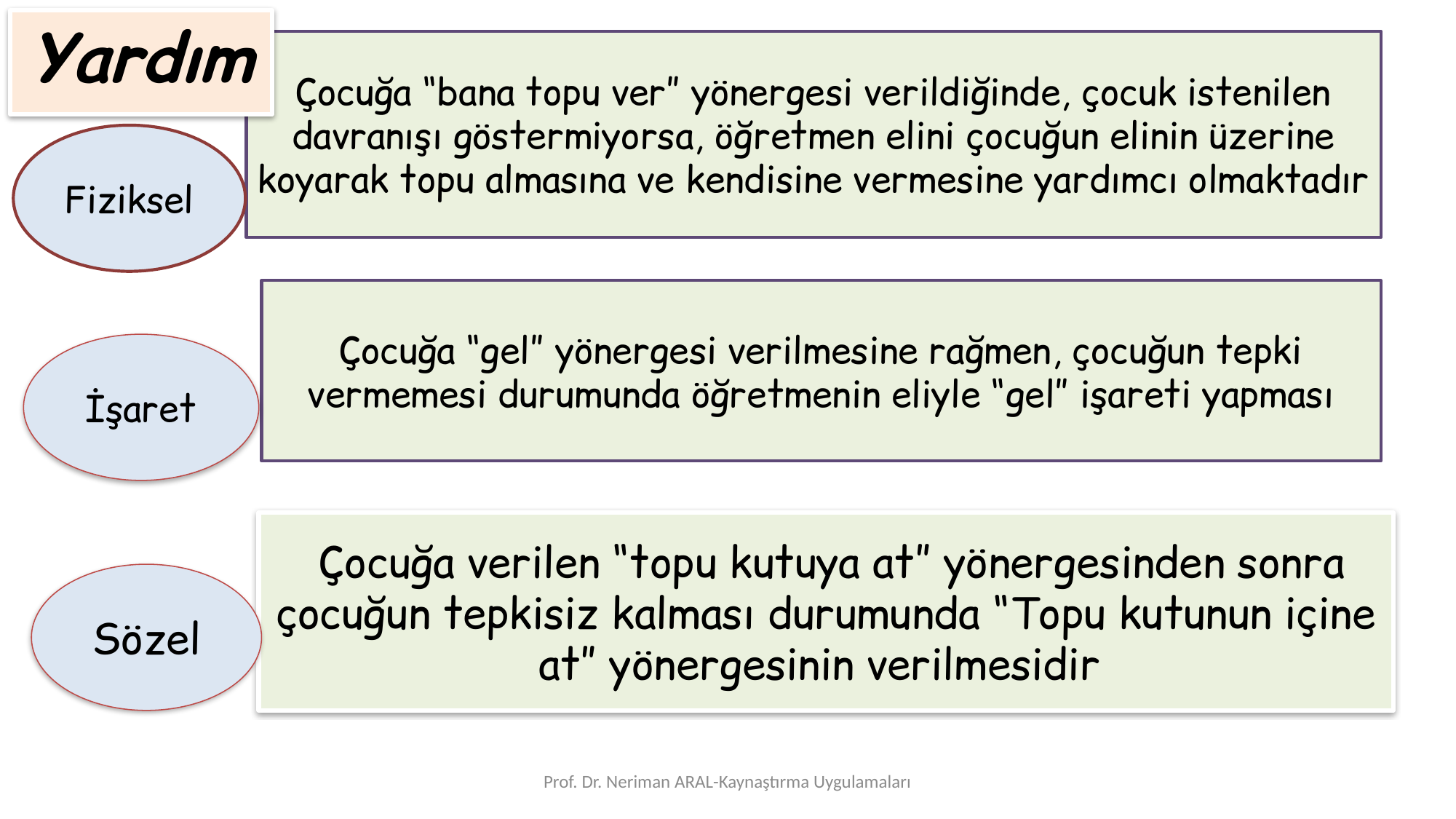

Yardım
Çocuğa “bana topu ver” yönergesi verildiğinde, çocuk istenilen davranışı göstermiyorsa, öğretmen elini çocuğun elinin üzerine koyarak topu almasına ve kendisine vermesine yardımcı olmaktadır
Fiziksel
Çocuğa “gel” yönergesi verilmesine rağmen, çocuğun tepki vermemesi durumunda öğretmenin eliyle “gel” işareti yapması
İşaret
 Çocuğa verilen “topu kutuya at” yönergesinden sonra çocuğun tepkisiz kalması durumunda “Topu kutunun içine at” yönergesinin verilmesidir
Sözel
Prof. Dr. Neriman ARAL-Kaynaştırma Uygulamaları